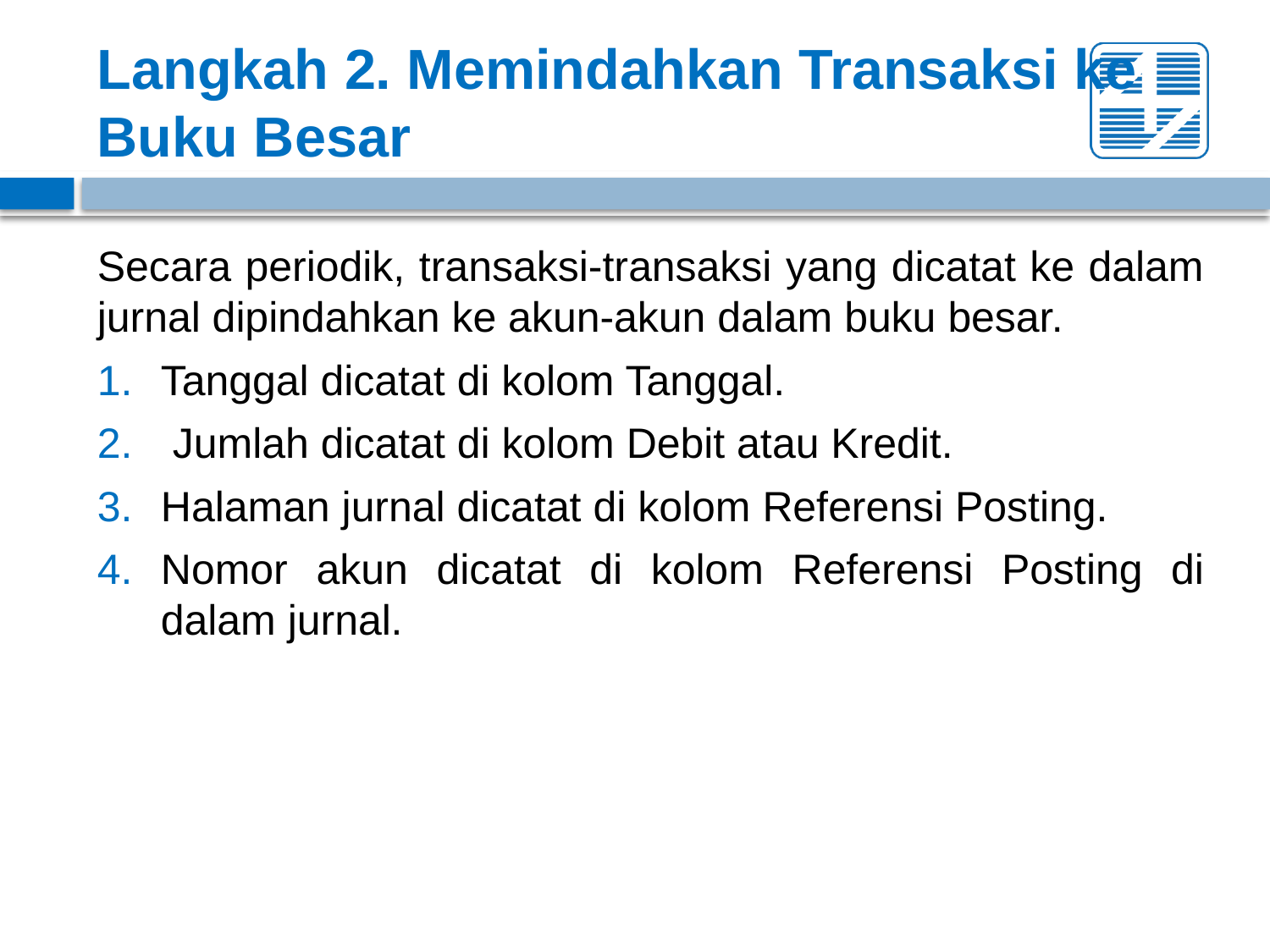

# Langkah 2. Memindahkan Transaksi ke Buku Besar
Secara periodik, transaksi-transaksi yang dicatat ke dalam jurnal dipindahkan ke akun-akun dalam buku besar.
Tanggal dicatat di kolom Tanggal.
 Jumlah dicatat di kolom Debit atau Kredit.
Halaman jurnal dicatat di kolom Referensi Posting.
Nomor akun dicatat di kolom Referensi Posting di dalam jurnal.